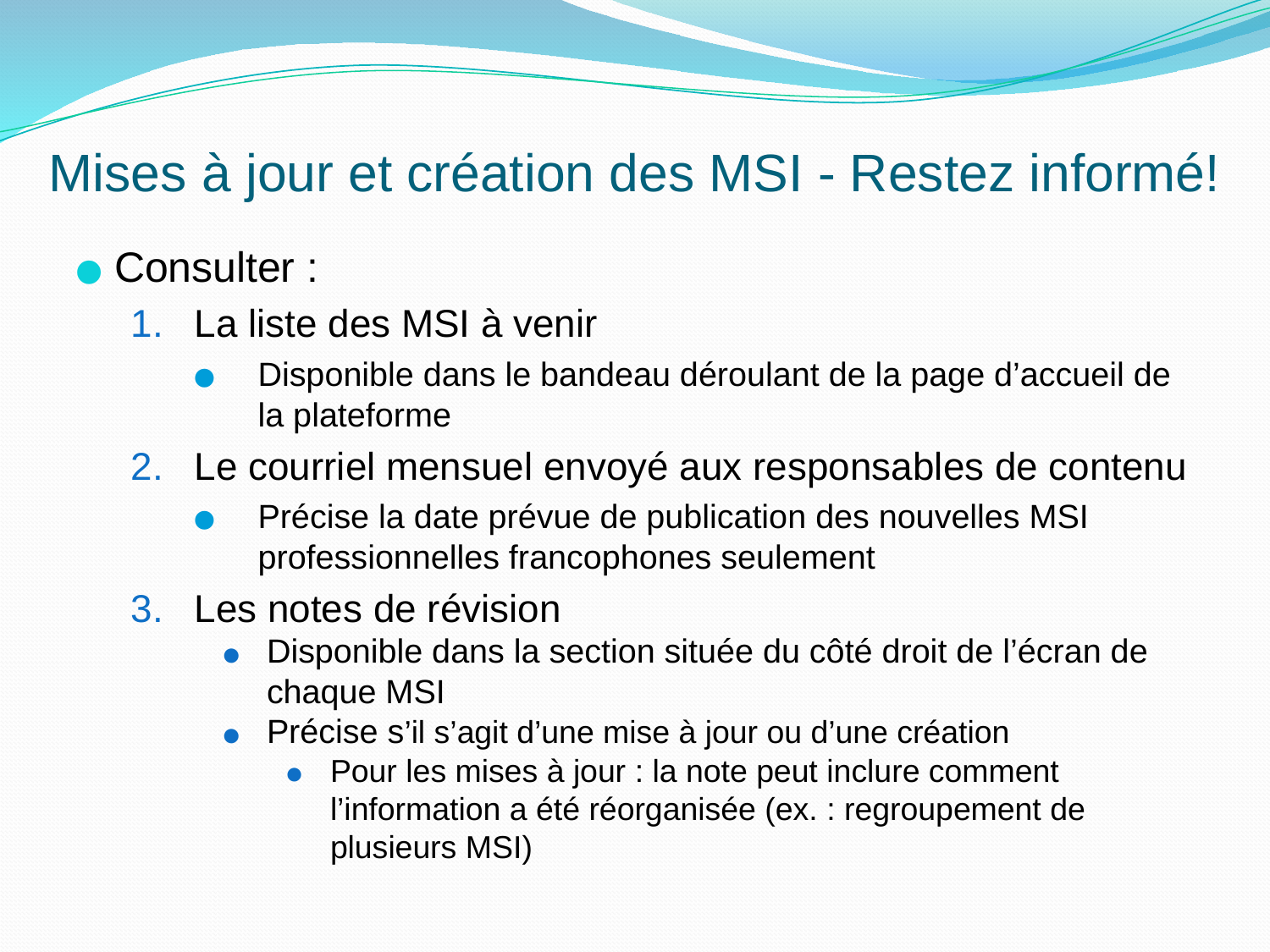

# Mises à jour et création des MSI - Restez informé!
Consulter :
La liste des MSI à venir
Disponible dans le bandeau déroulant de la page d’accueil de la plateforme
Le courriel mensuel envoyé aux responsables de contenu
Précise la date prévue de publication des nouvelles MSI professionnelles francophones seulement
Les notes de révision
Disponible dans la section située du côté droit de l’écran de chaque MSI
Précise s’il s’agit d’une mise à jour ou d’une création
Pour les mises à jour : la note peut inclure comment l’information a été réorganisée (ex. : regroupement de plusieurs MSI)